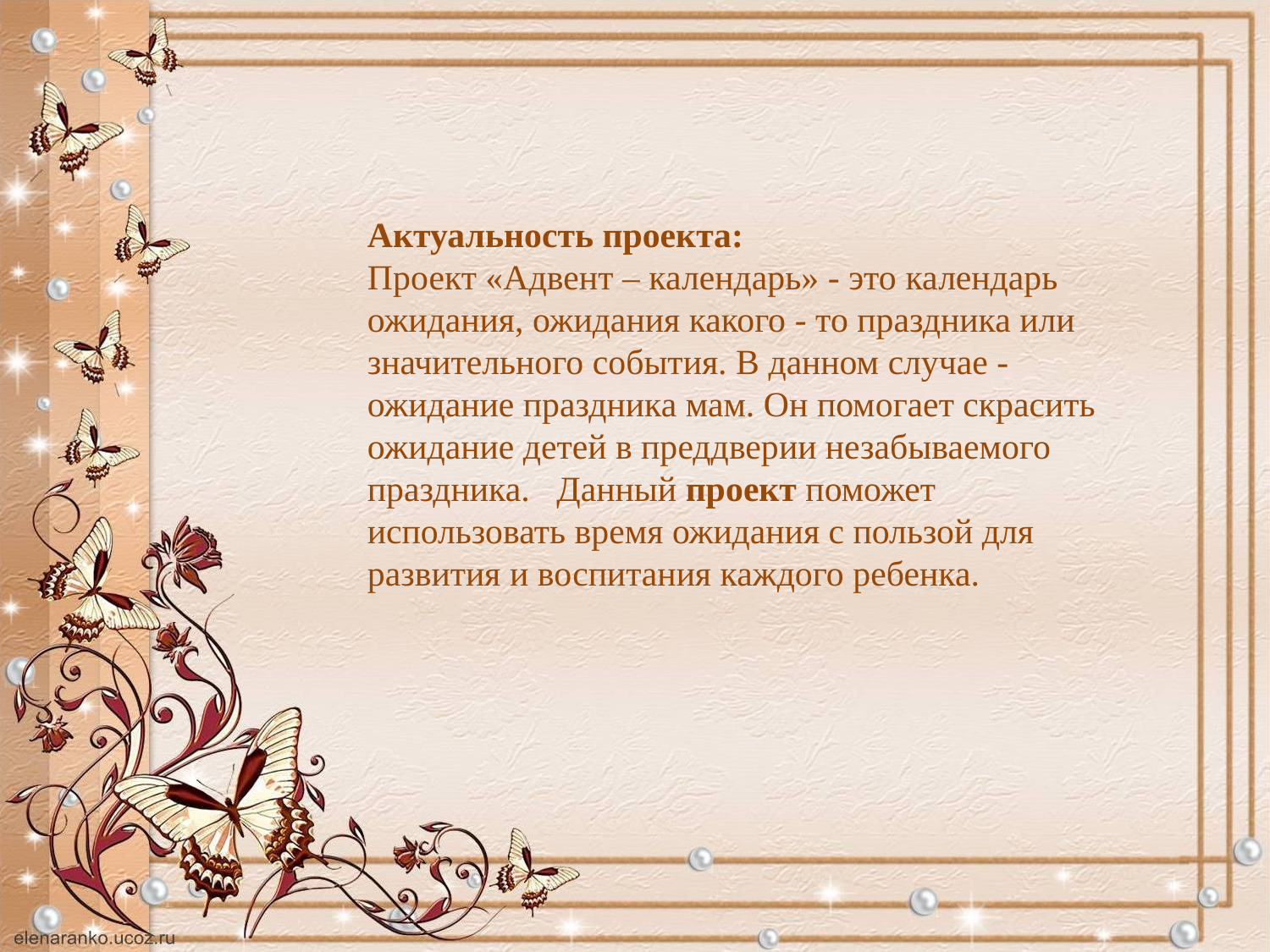

Актуальность проекта:
Проект «Адвент – календарь» - это календарь ожидания, ожидания какого - то праздника или значительного события. В данном случае - ожидание праздника мам. Он помогает скрасить ожидание детей в преддверии незабываемого праздника.   Данный проект поможет использовать время ожидания с пользой для развития и воспитания каждого ребенка.